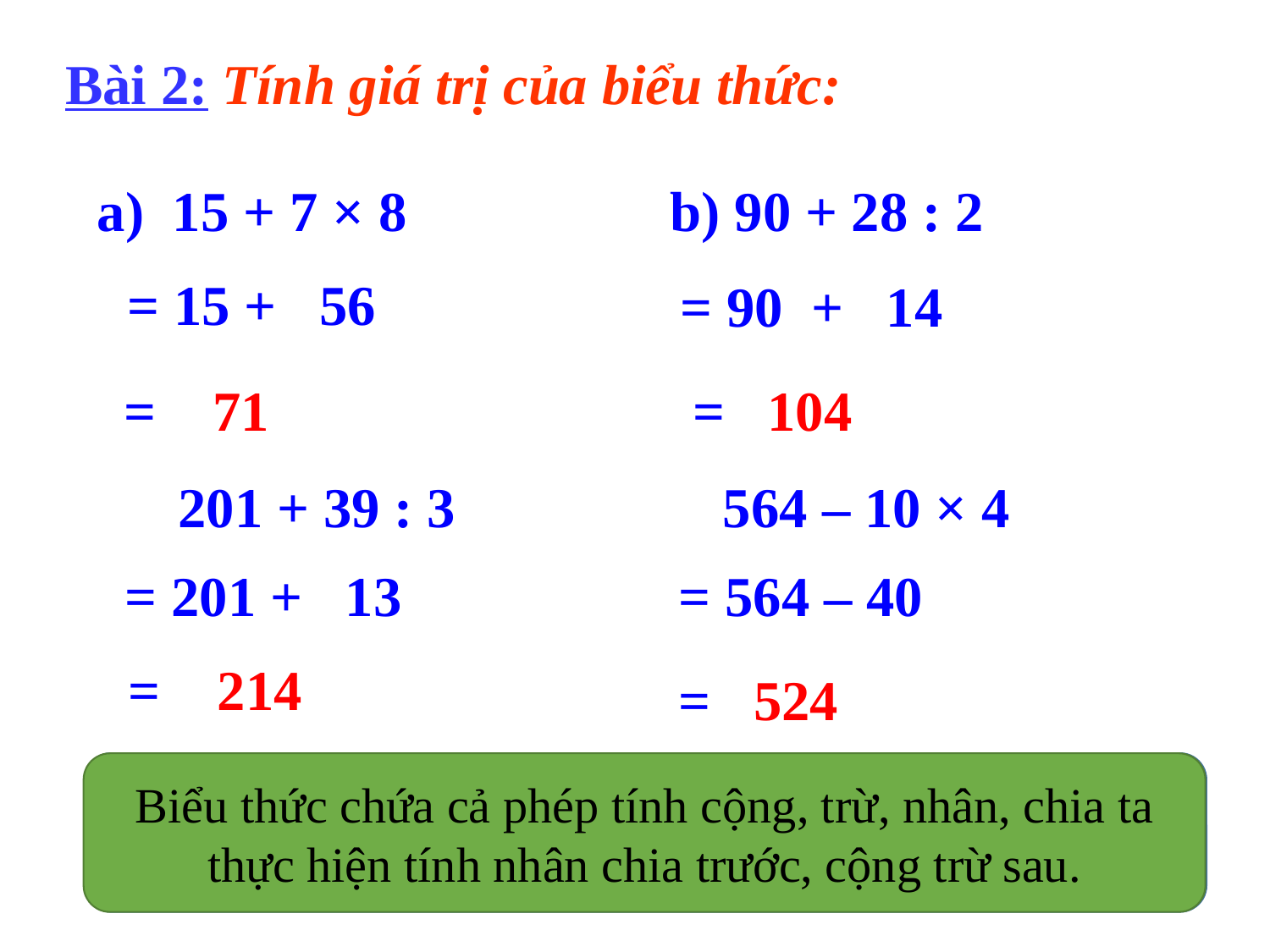

Bài 2: Tính giá trị của biểu thức:
a)  15 + 7 × 8
 b) 90 + 28 : 2
  = 15 +   56
= 90  +   14

=    71
=   104
  201 + 39 : 3
 564 – 10 × 4
= 564 – 40
  = 201 +   13

=    214
=   524
Biểu thức chứa cả phép tính cộng, trừ, nhân, chia ta thực hiện tính thế nào?
Biểu thức chứa cả phép tính cộng, trừ, nhân, chia ta thực hiện tính nhân chia trước, cộng trừ sau.